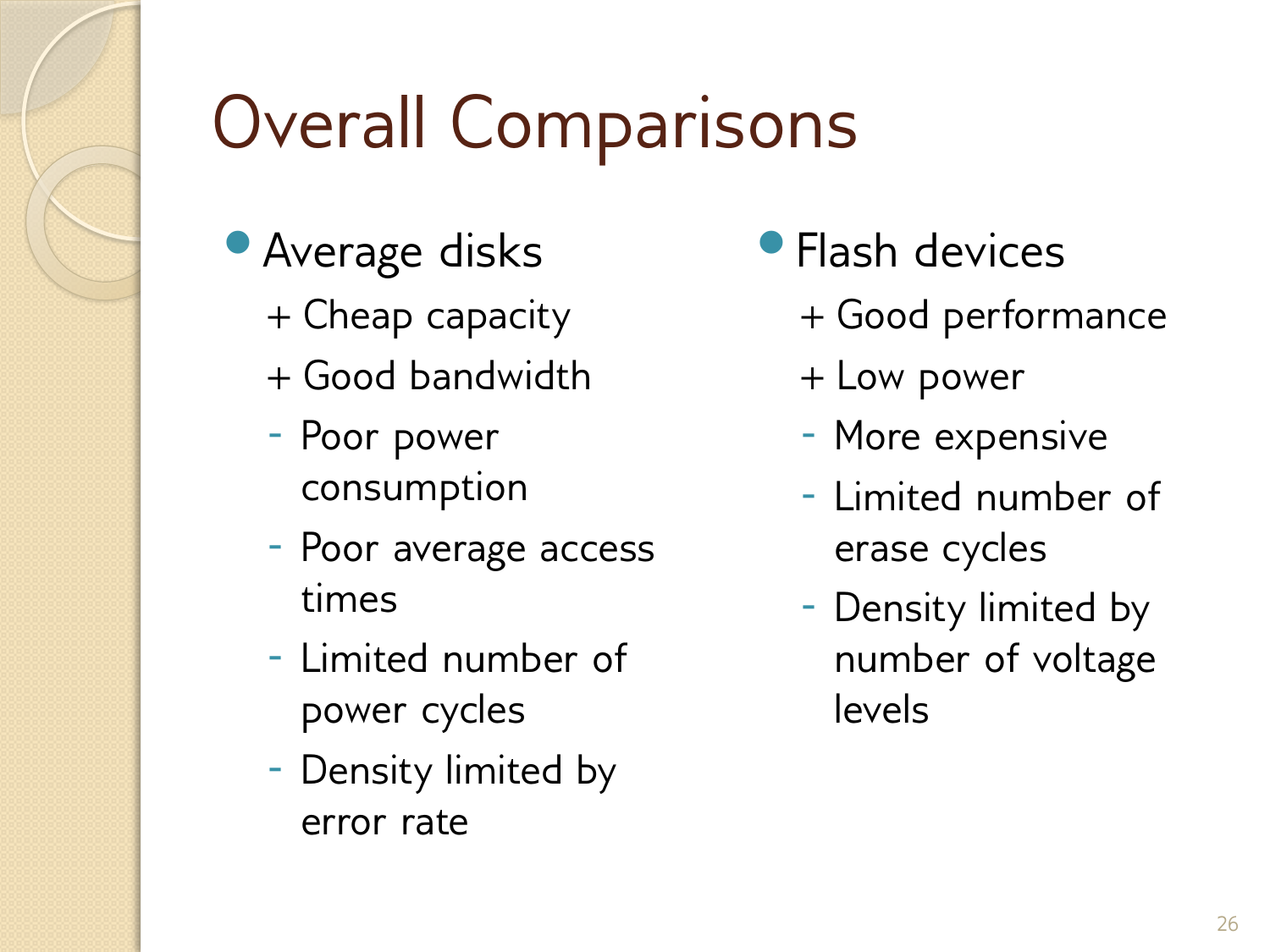

# Overall Comparisons
Average disks
+ Cheap capacity
+ Good bandwidth
Poor power consumption
Poor average access times
Limited number of power cycles
Density limited by error rate

Flash devices
+ Good performance
+ Low power
More expensive
Limited number of erase cycles
Density limited by number of voltage levels

26